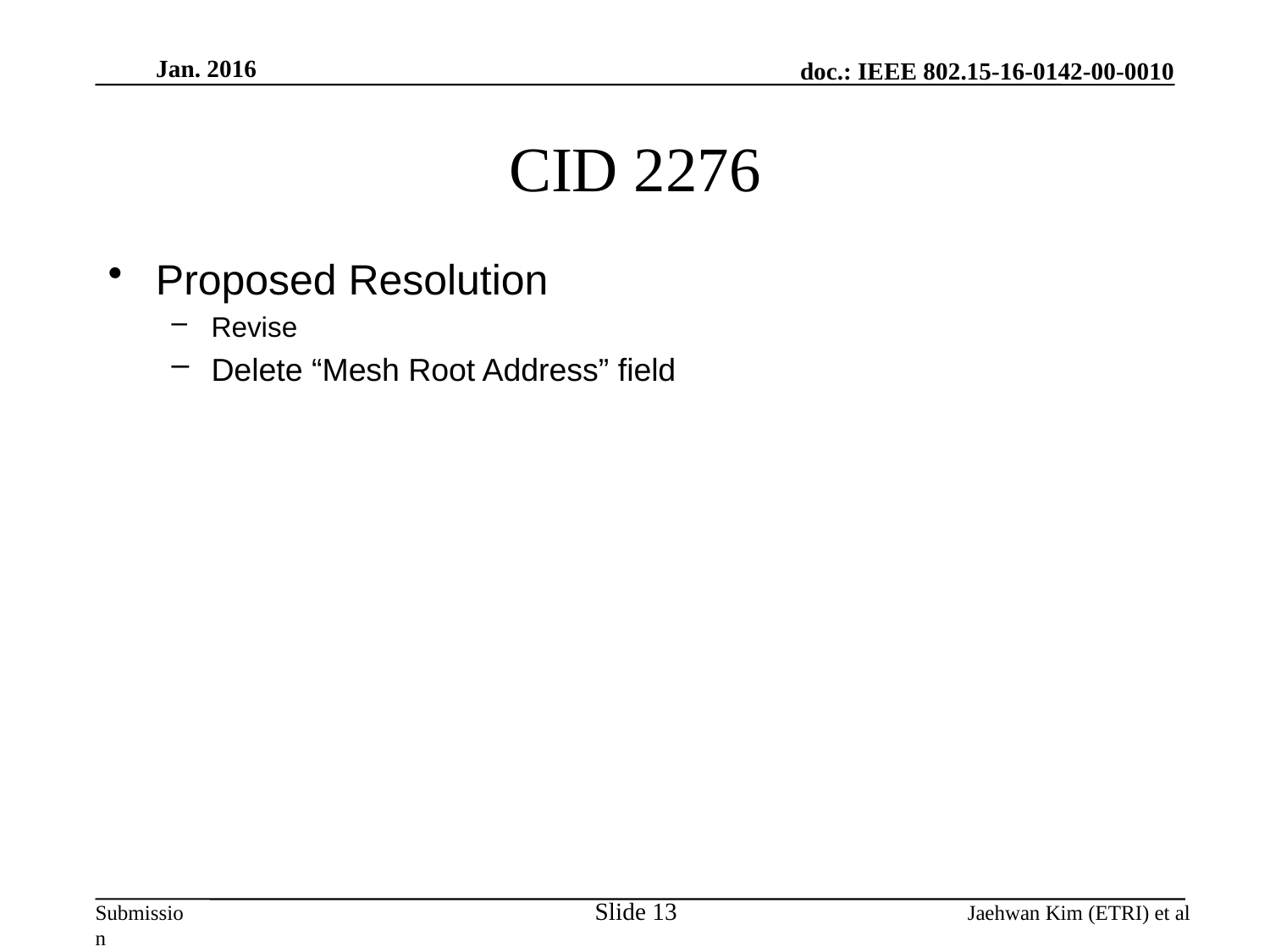

Jan. 2016
# CID 2276
Proposed Resolution
Revise
Delete “Mesh Root Address” field
Slide 13
Jaehwan Kim (ETRI) et al